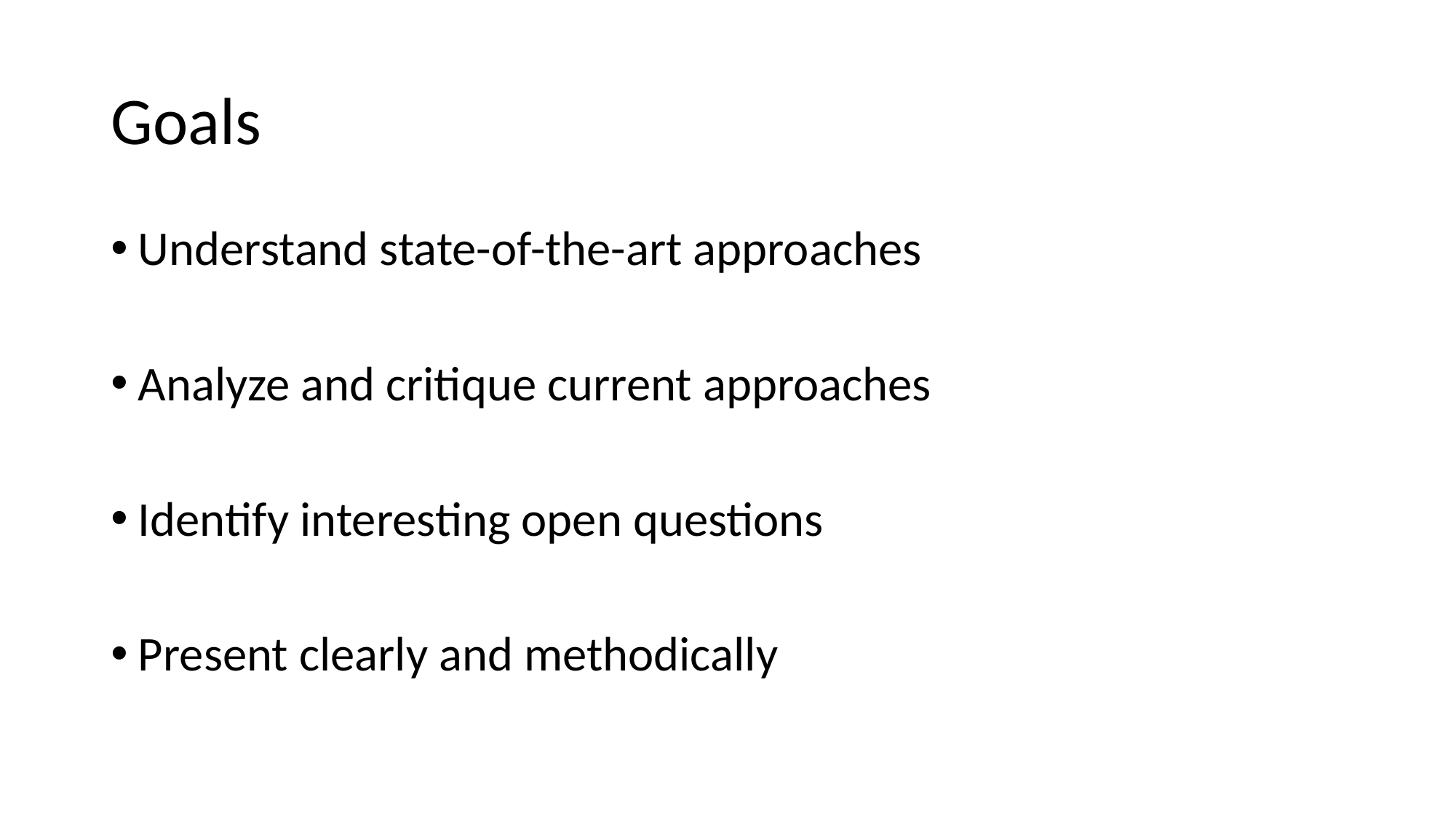

# Goals
Understand state-of-the-art approaches

Analyze and critique current approaches

Identify interesting open questions

Present clearly and methodically